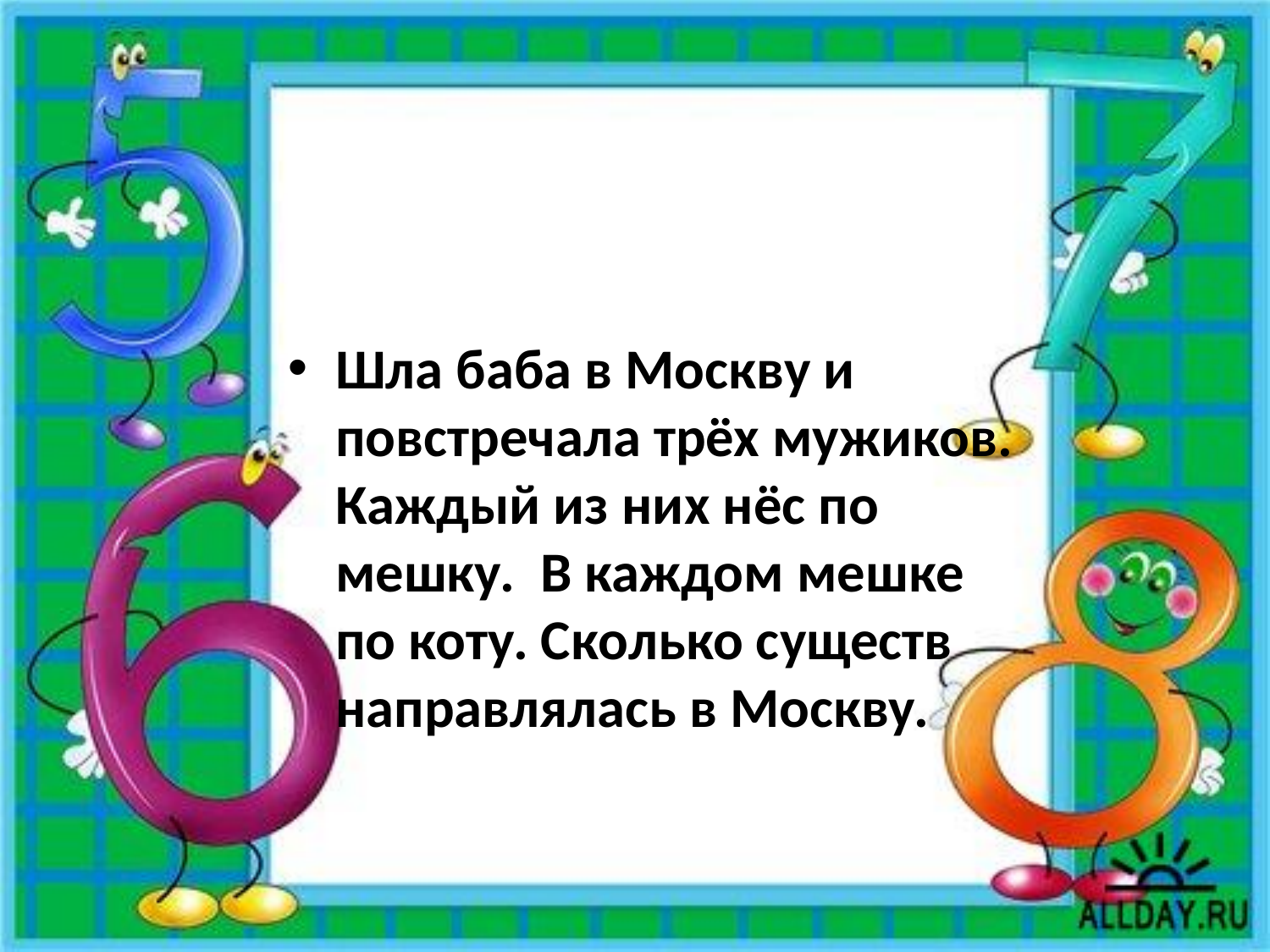

#
Шла баба в Москву и повстречала трёх мужиков. Каждый из них нёс по мешку.  В каждом мешке по коту. Сколько существ направлялась в Москву.